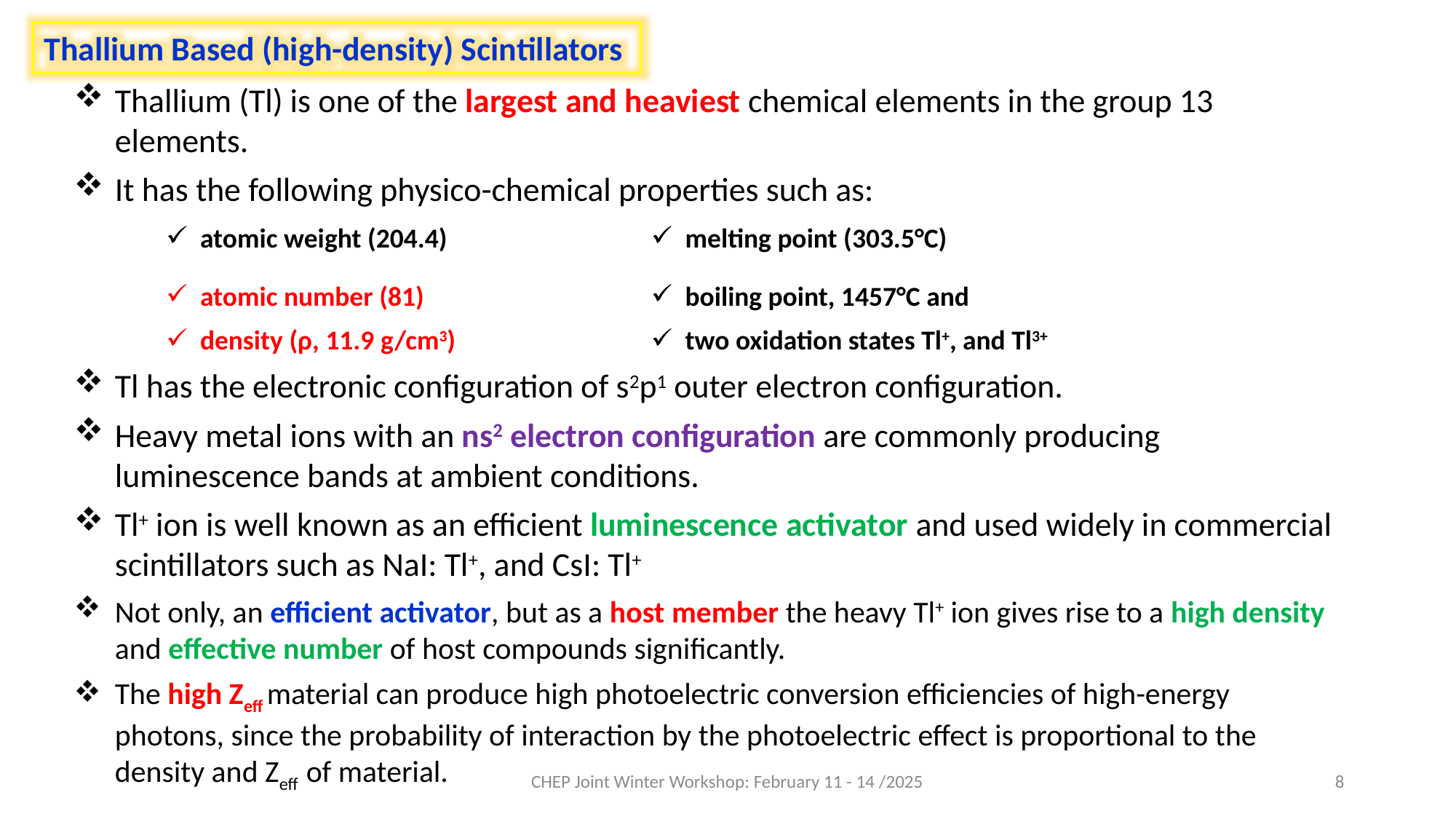

Thallium Based (high-density) Scintillators
Thallium (Tl) is one of the largest and heaviest chemical elements in the group 13  elements.
It has the following physico-chemical properties such as:

Tl has the electronic configuration of s2p1 outer electron configuration.
Heavy metal ions with an ns2 electron configuration are commonly producing luminescence bands at ambient conditions.
Tl+ ion is well known as an efficient luminescence activator and used widely in commercial scintillators such as NaI: Tl+, and CsI: Tl+
Not only, an efficient activator, but as a host member the heavy Tl+ ion gives rise to a high density and effective number of host compounds significantly.
The high Zeff material can produce high photoelectric conversion efficiencies of high-energy photons, since the probability of interaction by the photoelectric effect is proportional to the density and Zeff  of material.
| atomic weight (204.4) | melting point (303.5°C) |
| --- | --- |
| atomic number (81) | boiling point, 1457°C and |
| density (ρ, 11.9 g/cm3) | two oxidation states Tl+, and Tl3+ |
CHEP Joint Winter Workshop: February 11 - 14 /2025
8